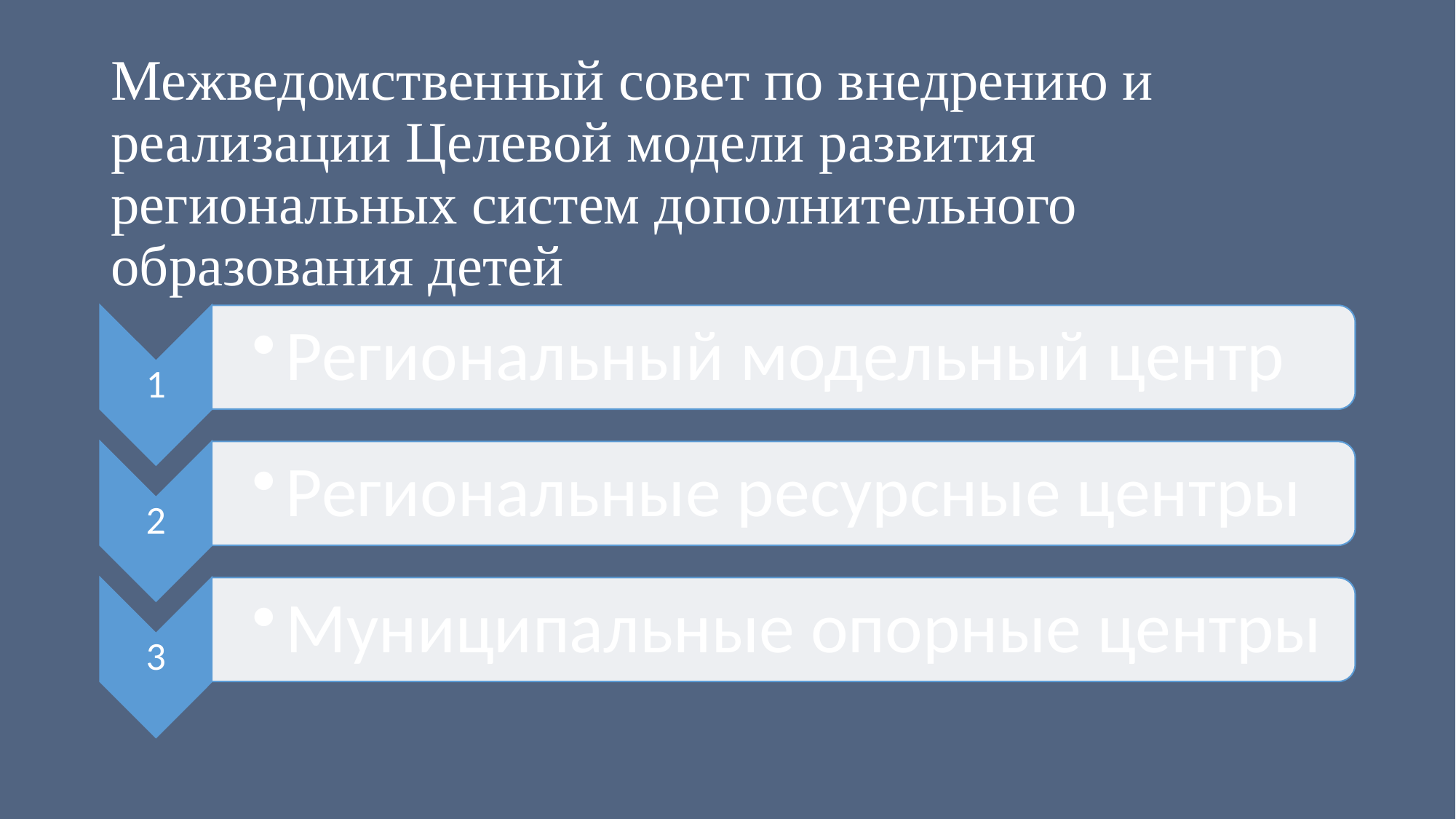

# Межведомственный совет по внедрению и реализации Целевой модели развития региональных систем дополнительного образования детей
1
Региональный модельный центр
2
Региональные ресурсные центры
3
Муниципальные опорные центры